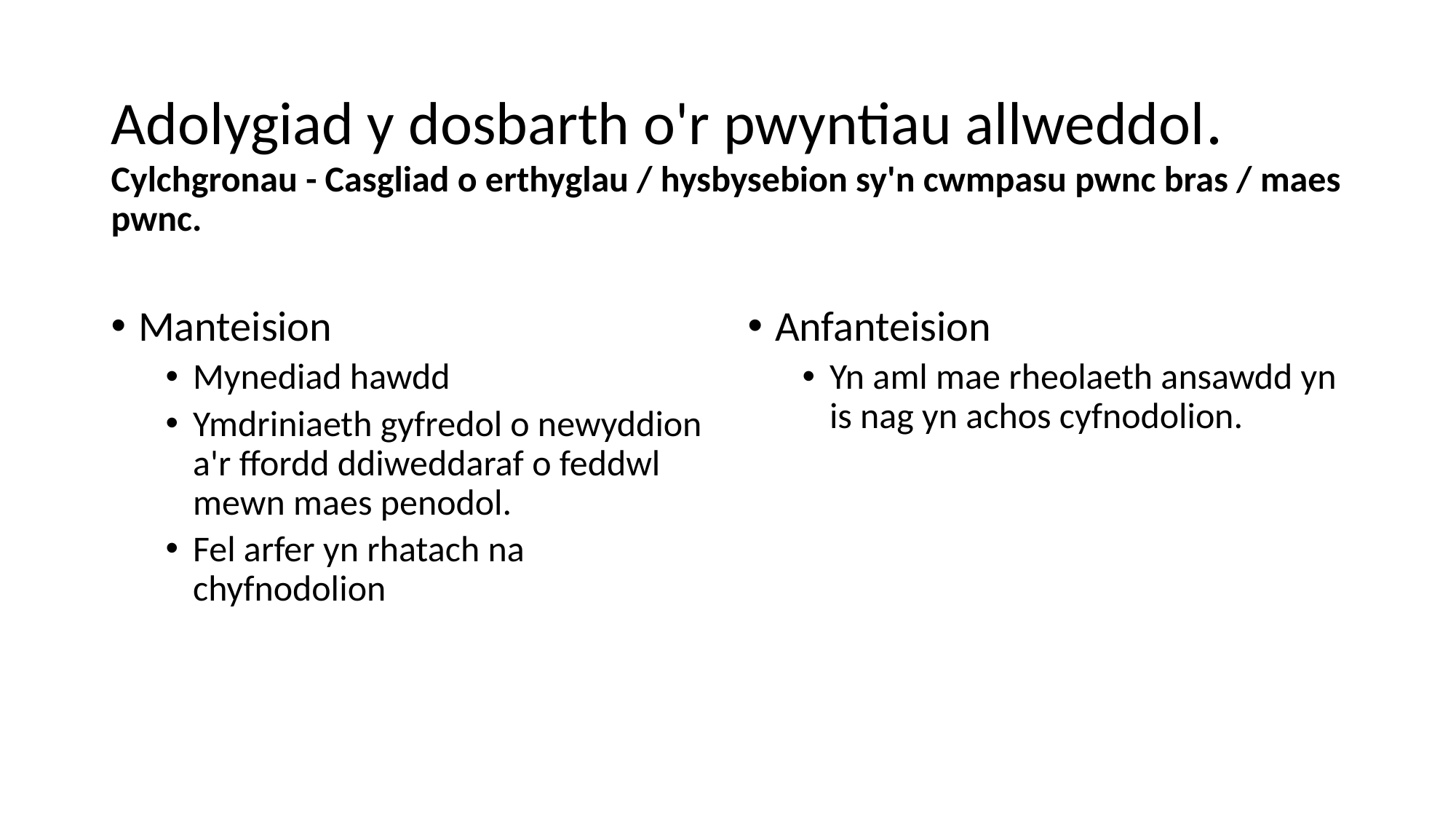

# Adolygiad y dosbarth o'r pwyntiau allweddol.
Cylchgronau - Casgliad o erthyglau / hysbysebion sy'n cwmpasu pwnc bras / maes pwnc.

Manteision
Mynediad hawdd
Ymdriniaeth gyfredol o newyddion a'r ffordd ddiweddaraf o feddwl mewn maes penodol.
Fel arfer yn rhatach na chyfnodolion
Anfanteision
Yn aml mae rheolaeth ansawdd yn is nag yn achos cyfnodolion.